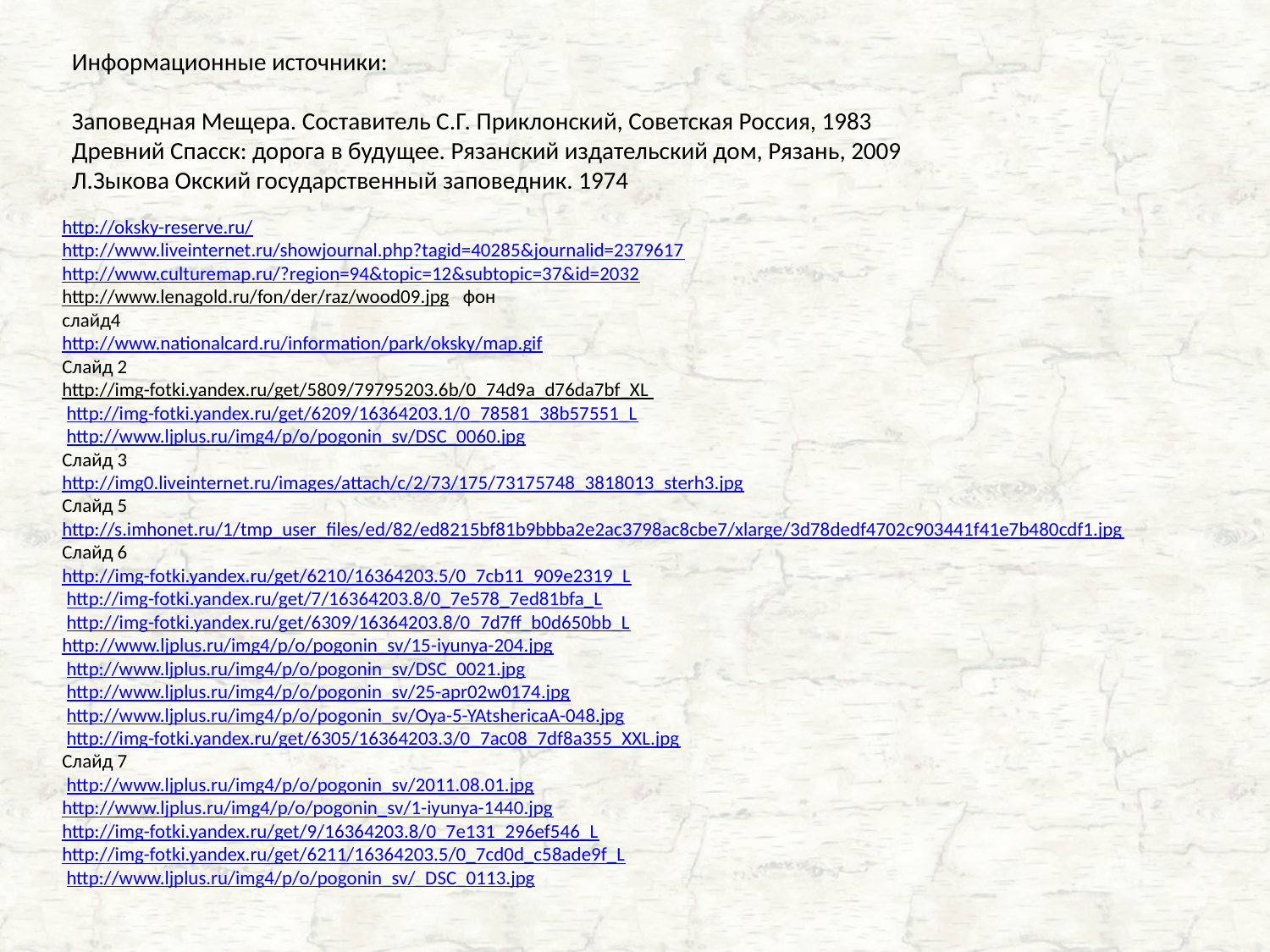

Информационные источники:

Заповедная Мещера. Составитель С.Г. Приклонский, Советская Россия, 1983
Древний Спасск: дорога в будущее. Рязанский издательский дом, Рязань, 2009
Л.Зыкова Окский государственный заповедник. 1974
http://oksky-reserve.ru/
http://www.liveinternet.ru/showjournal.php?tagid=40285&journalid=2379617
http://www.culturemap.ru/?region=94&topic=12&subtopic=37&id=2032
http://www.lenagold.ru/fon/der/raz/wood09.jpg   фон
слайд4
http://www.nationalcard.ru/information/park/oksky/map.gif
Слайд 2
http://img-fotki.yandex.ru/get/5809/79795203.6b/0_74d9a_d76da7bf_XL
 http://img-fotki.yandex.ru/get/6209/16364203.1/0_78581_38b57551_L
 http://www.ljplus.ru/img4/p/o/pogonin_sv/DSC_0060.jpg
Слайд 3
http://img0.liveinternet.ru/images/attach/c/2/73/175/73175748_3818013_sterh3.jpg
Слайд 5
http://s.imhonet.ru/1/tmp_user_files/ed/82/ed8215bf81b9bbba2e2ac3798ac8cbe7/xlarge/3d78dedf4702c903441f41e7b480cdf1.jpg
Слайд 6
http://img-fotki.yandex.ru/get/6210/16364203.5/0_7cb11_909e2319_L
 http://img-fotki.yandex.ru/get/7/16364203.8/0_7e578_7ed81bfa_L
 http://img-fotki.yandex.ru/get/6309/16364203.8/0_7d7ff_b0d650bb_L
http://www.ljplus.ru/img4/p/o/pogonin_sv/15-iyunya-204.jpg
 http://www.ljplus.ru/img4/p/o/pogonin_sv/DSC_0021.jpg
 http://www.ljplus.ru/img4/p/o/pogonin_sv/25-apr02w0174.jpg
 http://www.ljplus.ru/img4/p/o/pogonin_sv/Oya-5-YAtshericaA-048.jpg
 http://img-fotki.yandex.ru/get/6305/16364203.3/0_7ac08_7df8a355_XXL.jpg
Слайд 7
 http://www.ljplus.ru/img4/p/o/pogonin_sv/2011.08.01.jpg
http://www.ljplus.ru/img4/p/o/pogonin_sv/1-iyunya-1440.jpg
http://img-fotki.yandex.ru/get/9/16364203.8/0_7e131_296ef546_L
http://img-fotki.yandex.ru/get/6211/16364203.5/0_7cd0d_c58ade9f_L
 http://www.ljplus.ru/img4/p/o/pogonin_sv/_DSC_0113.jpg